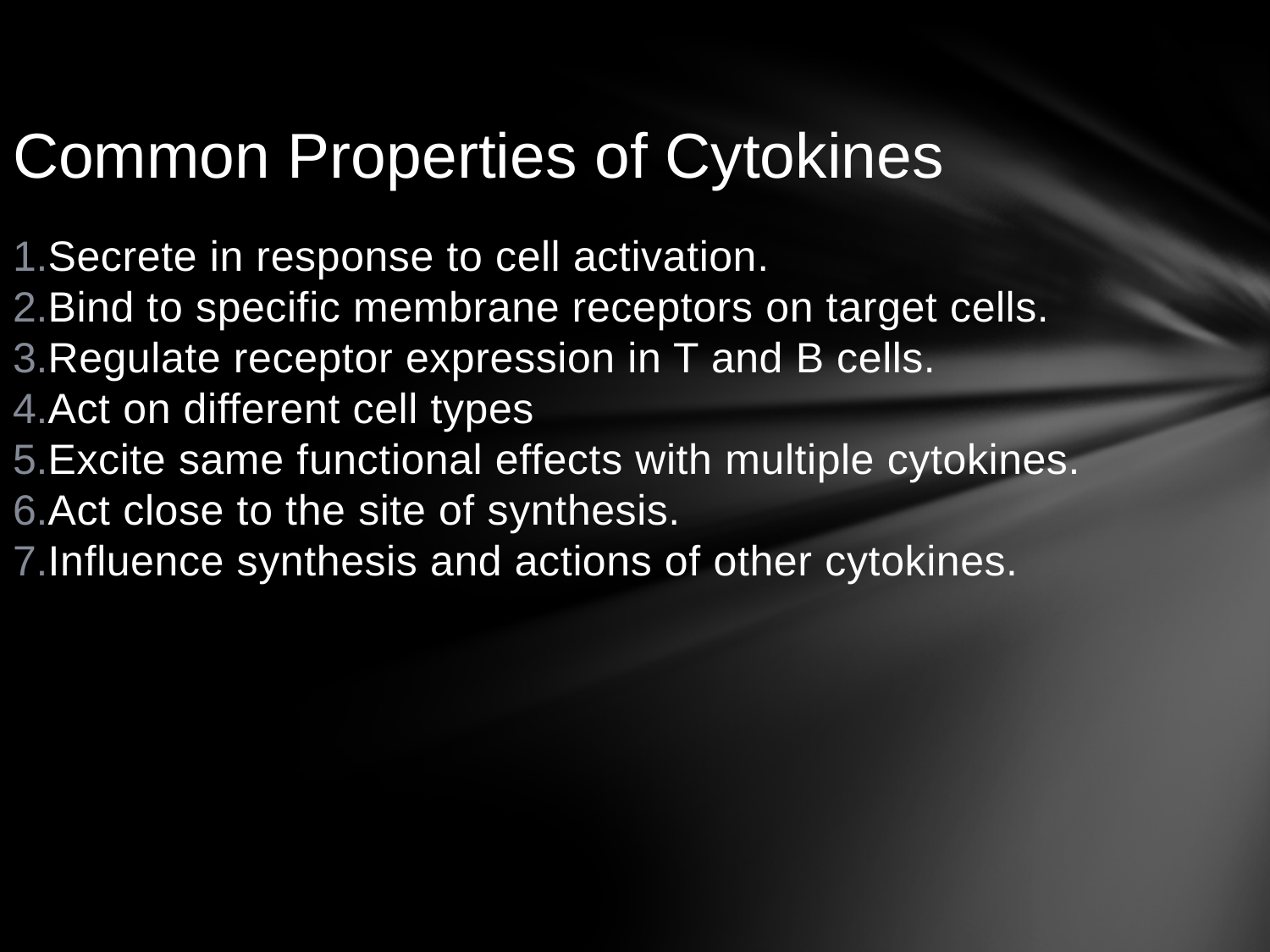

Common Properties of Cytokines
Secrete in response to cell activation.
Bind to specific membrane receptors on target cells.
Regulate receptor expression in T and B cells.
Act on different cell types
Excite same functional effects with multiple cytokines.
Act close to the site of synthesis.
Influence synthesis and actions of other cytokines.